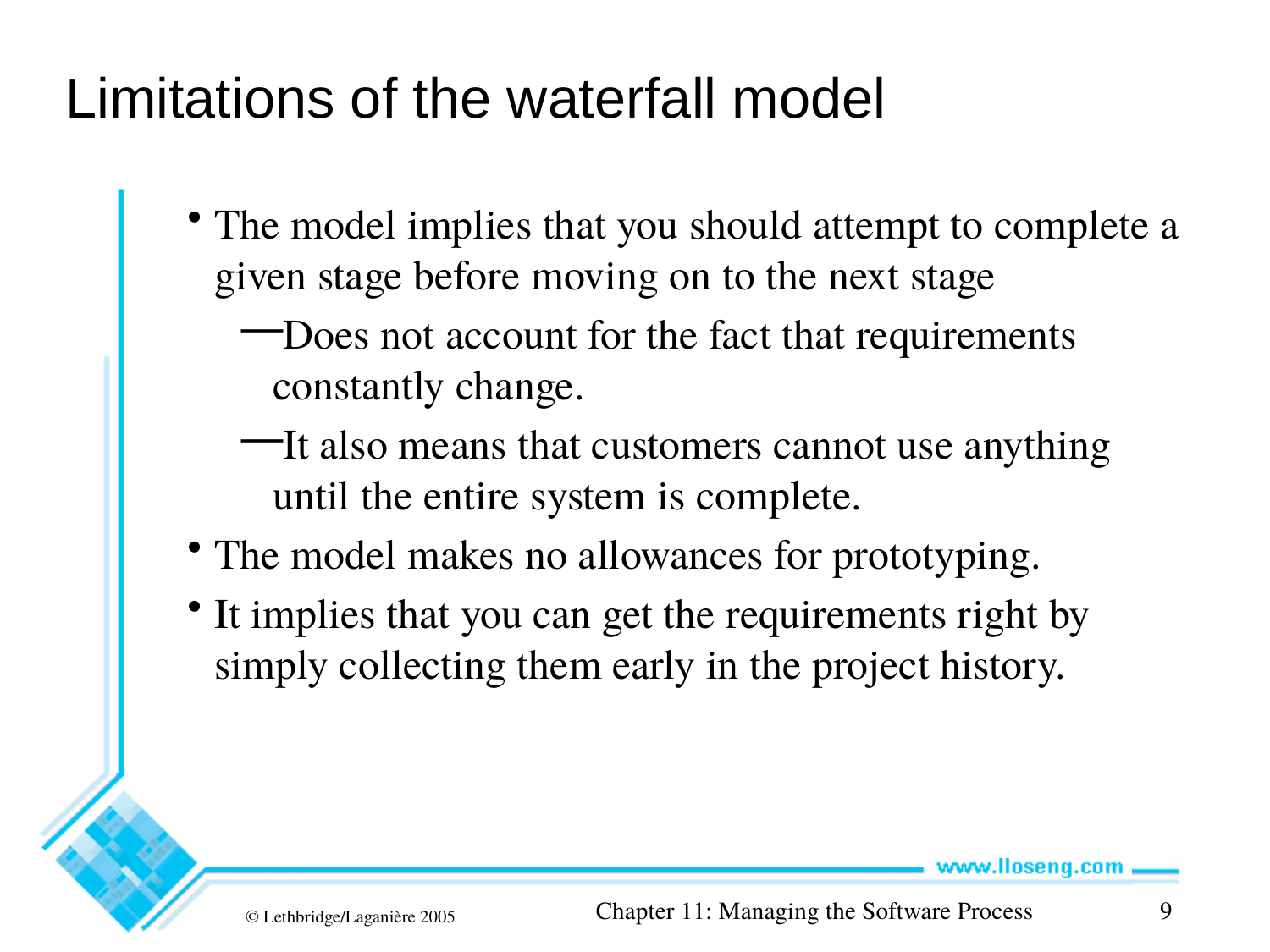

# Limitations of the waterfall model
The model implies that you should attempt to complete a given stage before moving on to the next stage
Does not account for the fact that requirements constantly change.
It also means that customers cannot use anything until the entire system is complete.
The model makes no allowances for prototyping.
It implies that you can get the requirements right by simply collecting them early in the project history.
Chapter 11: Managing the Software Process
9
© Lethbridge/Laganière 2005